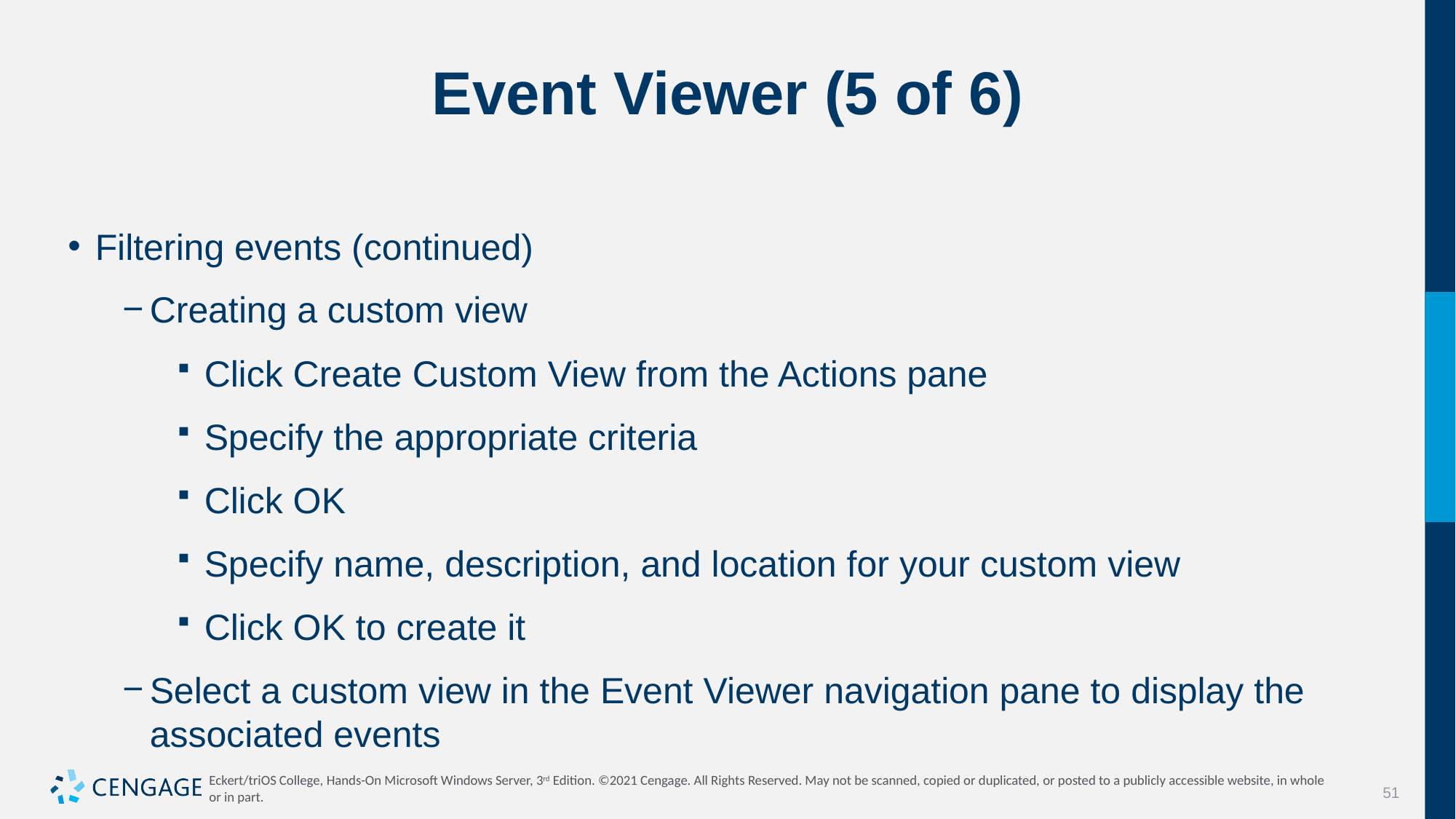

# Event Viewer (5 of 6)
Filtering events (continued)
Creating a custom view
Click Create Custom View from the Actions pane
Specify the appropriate criteria
Click OK
Specify name, description, and location for your custom view
Click OK to create it
Select a custom view in the Event Viewer navigation pane to display the associated events